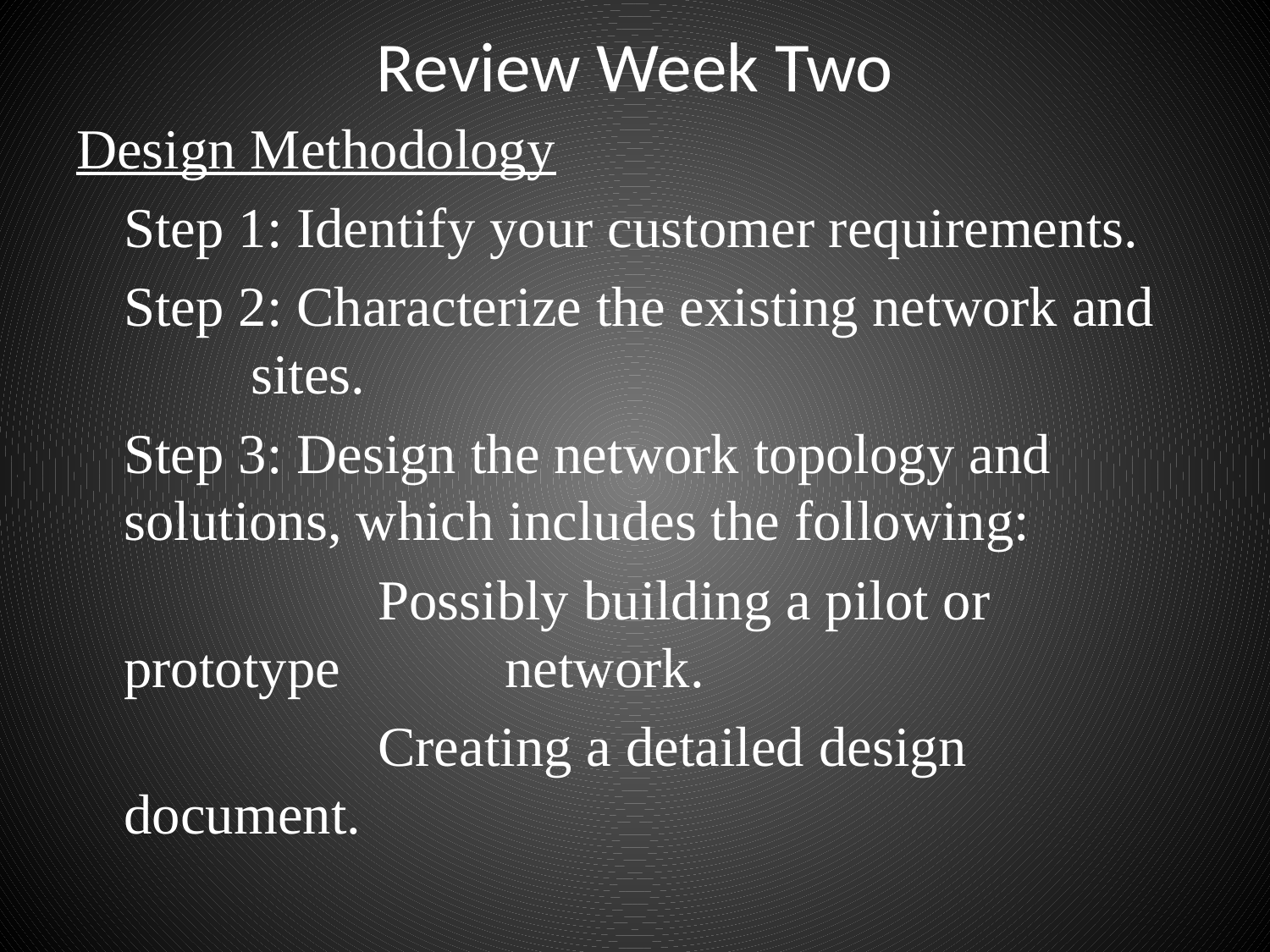

# Review Week Two
Design Methodology
	Step 1: Identify your customer requirements.
	Step 2: Characterize the existing network and 	sites.
	Step 3: Design the network topology and 	solutions, which includes the following:
			Possibly building a pilot or prototype 		network.
			Creating a detailed design document.